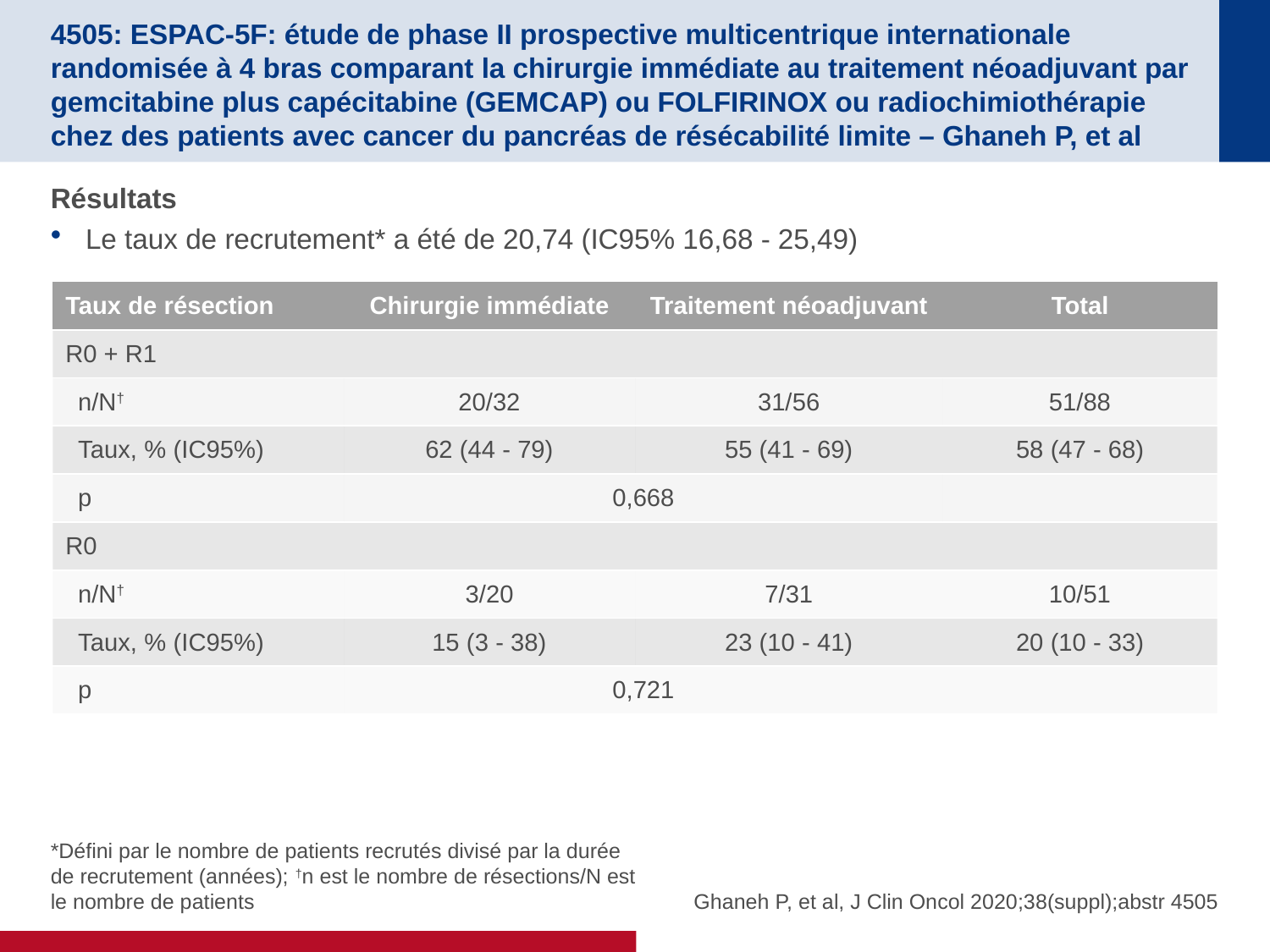

# 4505: ESPAC-5F: étude de phase II prospective multicentrique internationale randomisée à 4 bras comparant la chirurgie immédiate au traitement néoadjuvant par gemcitabine plus capécitabine (GEMCAP) ou FOLFIRINOX ou radiochimiothérapie chez des patients avec cancer du pancréas de résécabilité limite – Ghaneh P, et al
Résultats
Le taux de recrutement* a été de 20,74 (IC95% 16,68 - 25,49)
| Taux de résection | Chirurgie immédiate | Traitement néoadjuvant | Total |
| --- | --- | --- | --- |
| R0 + R1 |  |  |  |
| n/N† | 20/32 | 31/56 | 51/88 |
| Taux, % (IC95%) | 62 (44 - 79) | 55 (41 - 69) | 58 (47 - 68) |
| p | 0,668 |  |  |
| R0 |  |  |  |
| n/N† | 3/20 | 7/31 | 10/51 |
| Taux, % (IC95%) | 15 (3 - 38) | 23 (10 - 41) | 20 (10 - 33) |
| p | 0,721 |  |  |
*Défini par le nombre de patients recrutés divisé par la durée de recrutement (années); †n est le nombre de résections/N est le nombre de patients
Ghaneh P, et al, J Clin Oncol 2020;38(suppl);abstr 4505